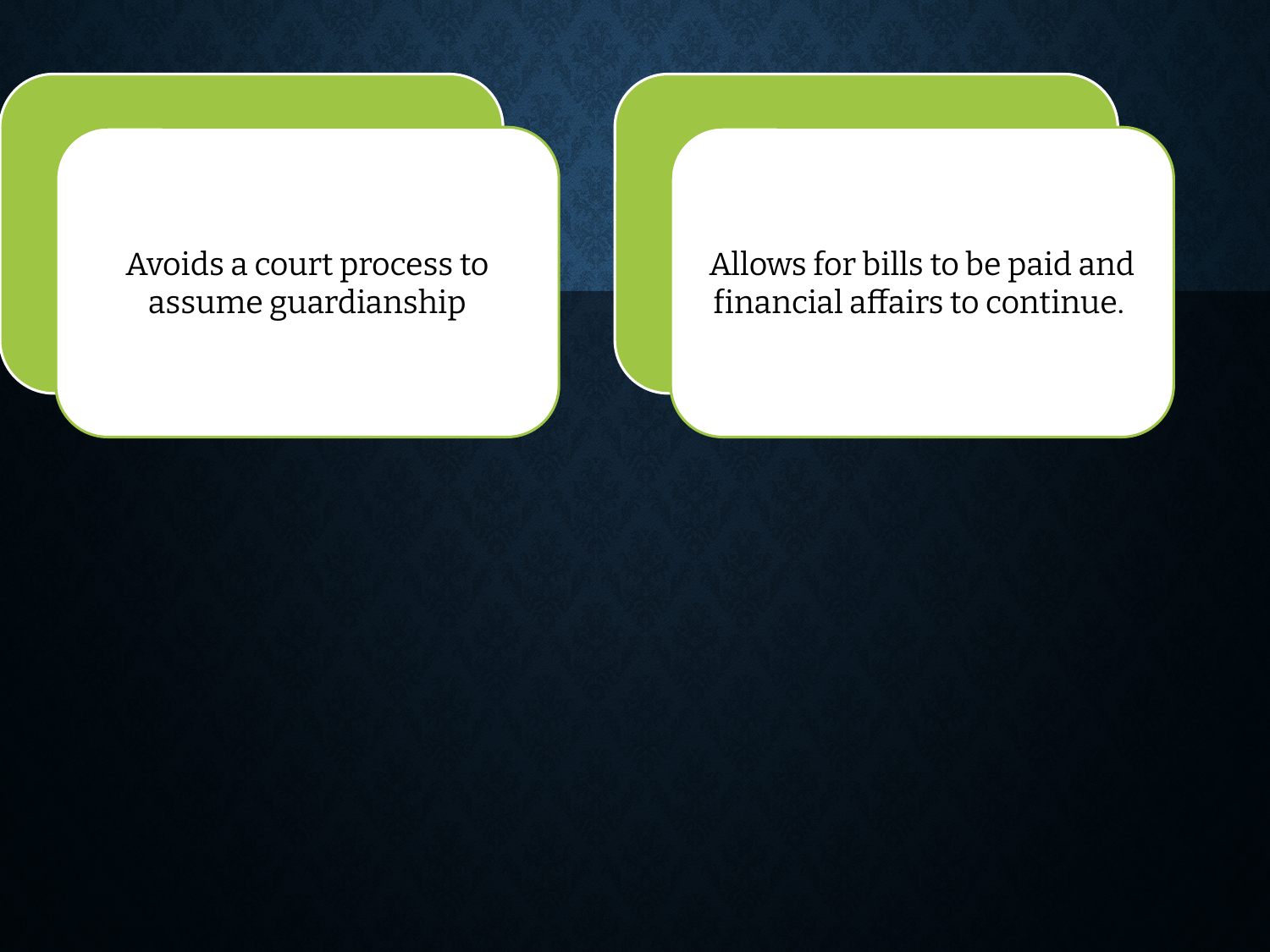

# Benefits
Avoids a court process to assume guardianship
Allows for bills to be paid and financial affairs to continue.